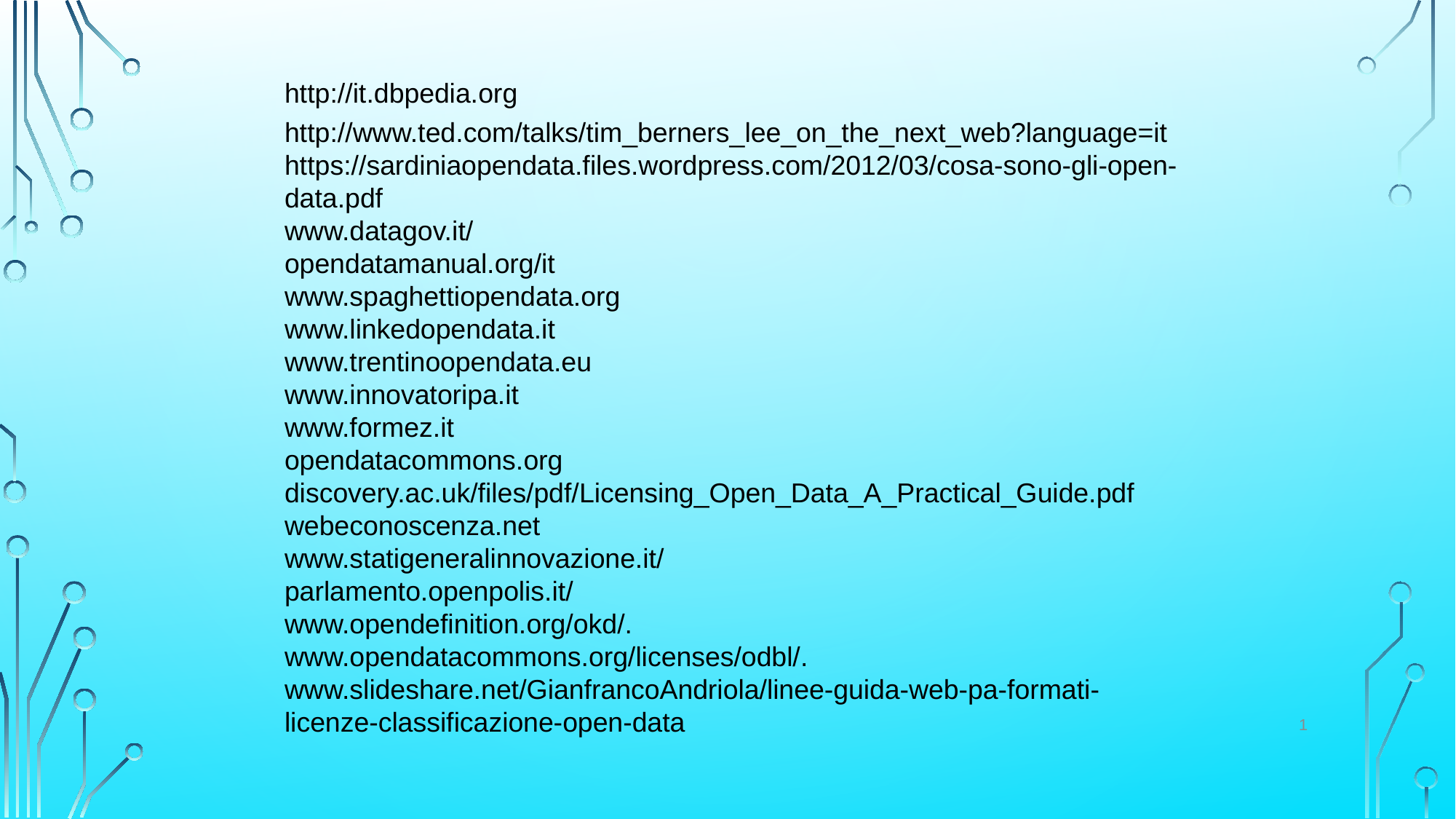

http://it.dbpedia.org
http://www.ted.com/talks/tim_berners_lee_on_the_next_web?language=it
https://sardiniaopendata.files.wordpress.com/2012/03/cosa-sono-gli-open-data.pdf
www.datagov.it/
opendatamanual.org/it
www.spaghettiopendata.org
www.linkedopendata.it
www.trentinoopendata.eu
www.innovatoripa.it
www.formez.it
opendatacommons.org
discovery.ac.uk/files/pdf/Licensing_Open_Data_A_Practical_Guide.pdf
webeconoscenza.net
www.statigeneralinnovazione.it/
parlamento.openpolis.it/
www.opendefinition.org/okd/.
www.opendatacommons.org/licenses/odbl/.
www.slideshare.net/GianfrancoAndriola/linee-guida-web-pa-formati-licenze-classificazione-open-data
1